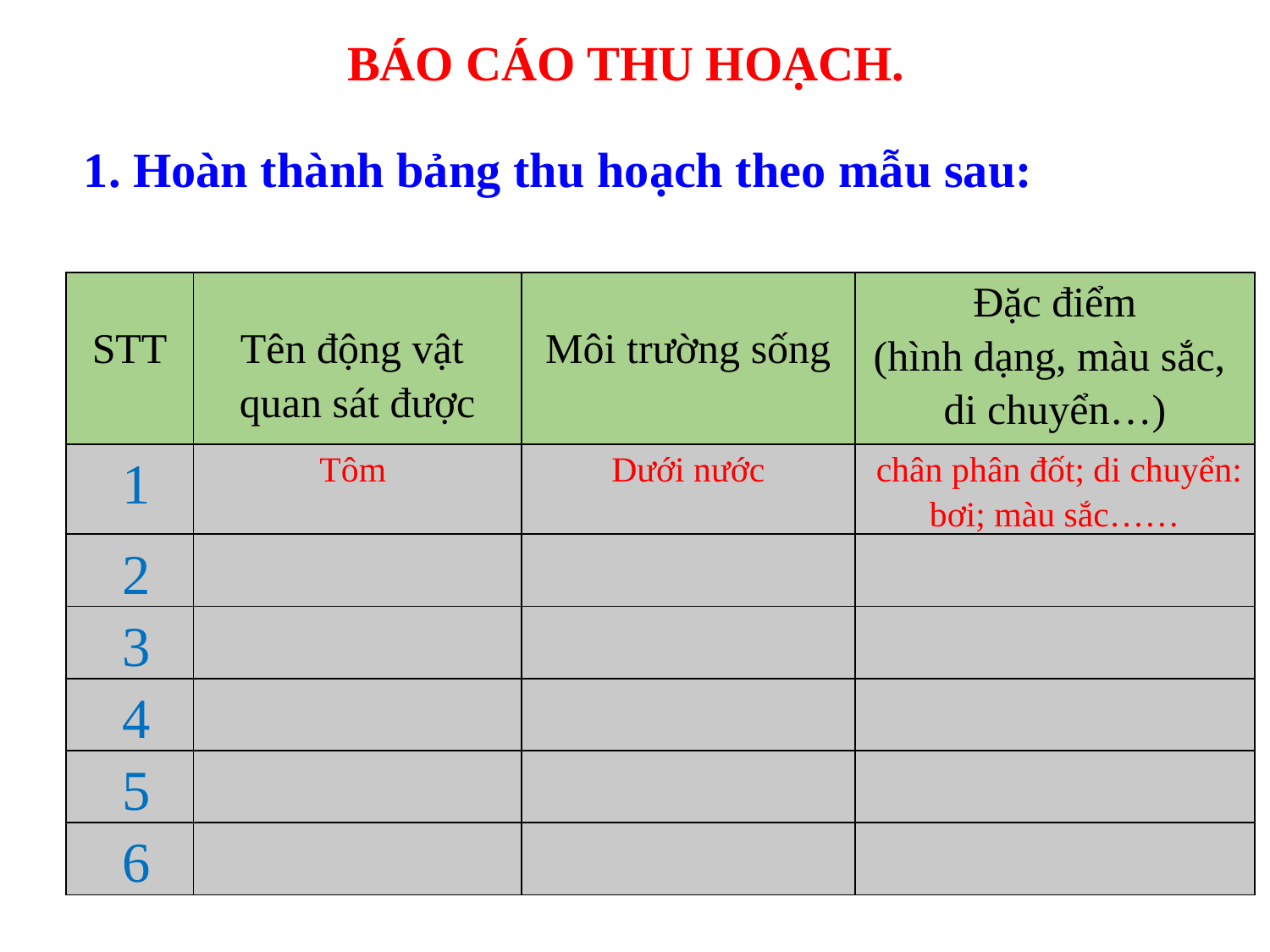

BÁO CÁO THU HOẠCH.
1. Hoàn thành bảng thu hoạch theo mẫu sau:
| STT | Tên động vật quan sát được | Môi trường sống | Đặc điểm (hình dạng, màu sắc, di chuyển…) |
| --- | --- | --- | --- |
| 1 | Tôm | Dưới nước | chân phân đốt; di chuyển: bơi; màu sắc…… |
| 2 |  |  |  |
| 3 |  |  |  |
| 4 |  |  |  |
| 5 |  |  |  |
| 6 |  |  |  |